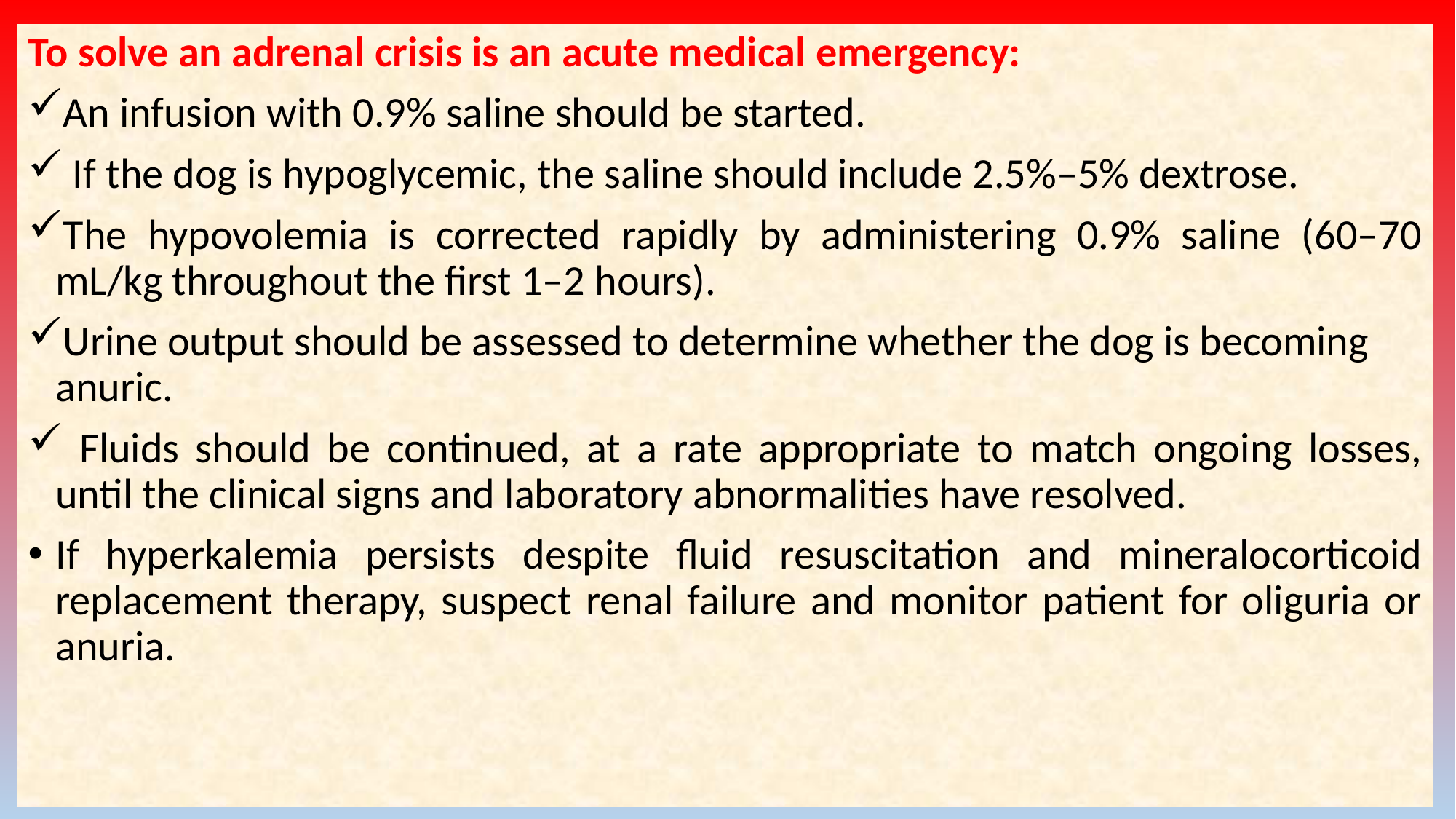

To solve an adrenal crisis is an acute medical emergency:
An infusion with 0.9% saline should be started.
 If the dog is hypoglycemic, the saline should include 2.5%–5% dextrose.
The hypovolemia is corrected rapidly by administering 0.9% saline (60–70 mL/kg throughout the first 1–2 hours).
Urine output should be assessed to determine whether the dog is becoming anuric.
 Fluids should be continued, at a rate appropriate to match ongoing losses, until the clinical signs and laboratory abnormalities have resolved.
If hyperkalemia persists despite fluid resuscitation and mineralocorticoid replacement therapy, suspect renal failure and monitor patient for oliguria or anuria.